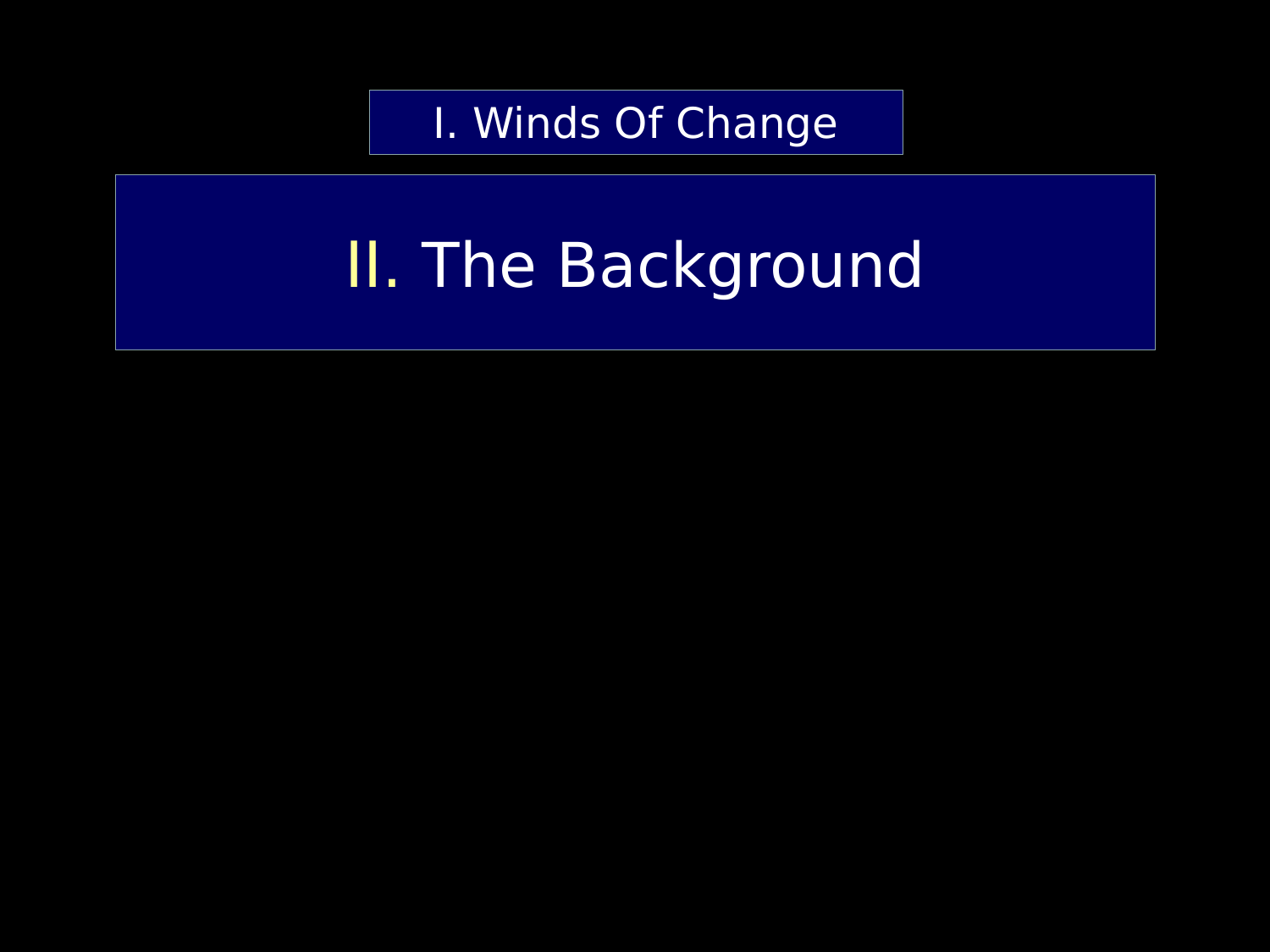

I. Winds Of Change
II. The Background